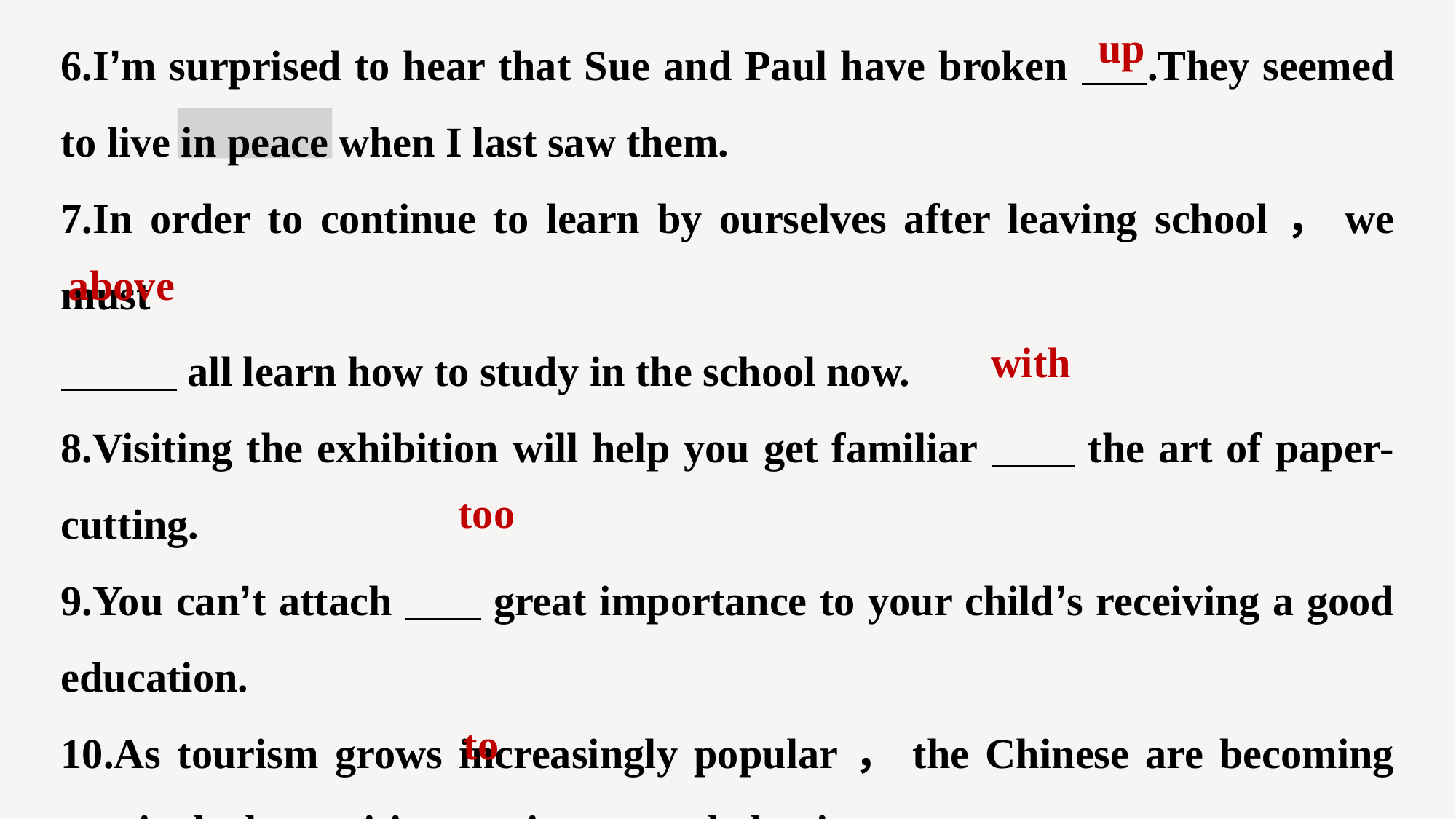

6.I’m surprised to hear that Sue and Paul have broken      .They seemed to live in peace when I last saw them.
7.In order to continue to learn by ourselves after leaving school，we must
            all learn how to study in the school now.
8.Visiting the exhibition will help you get familiar        the art of paper-cutting.
9.You can’t attach        great importance to your child’s receiving a good education.
10.As tourism grows increasingly popular，the Chinese are becoming particularly sensitive        improper behavior.
up

above
with
too
to